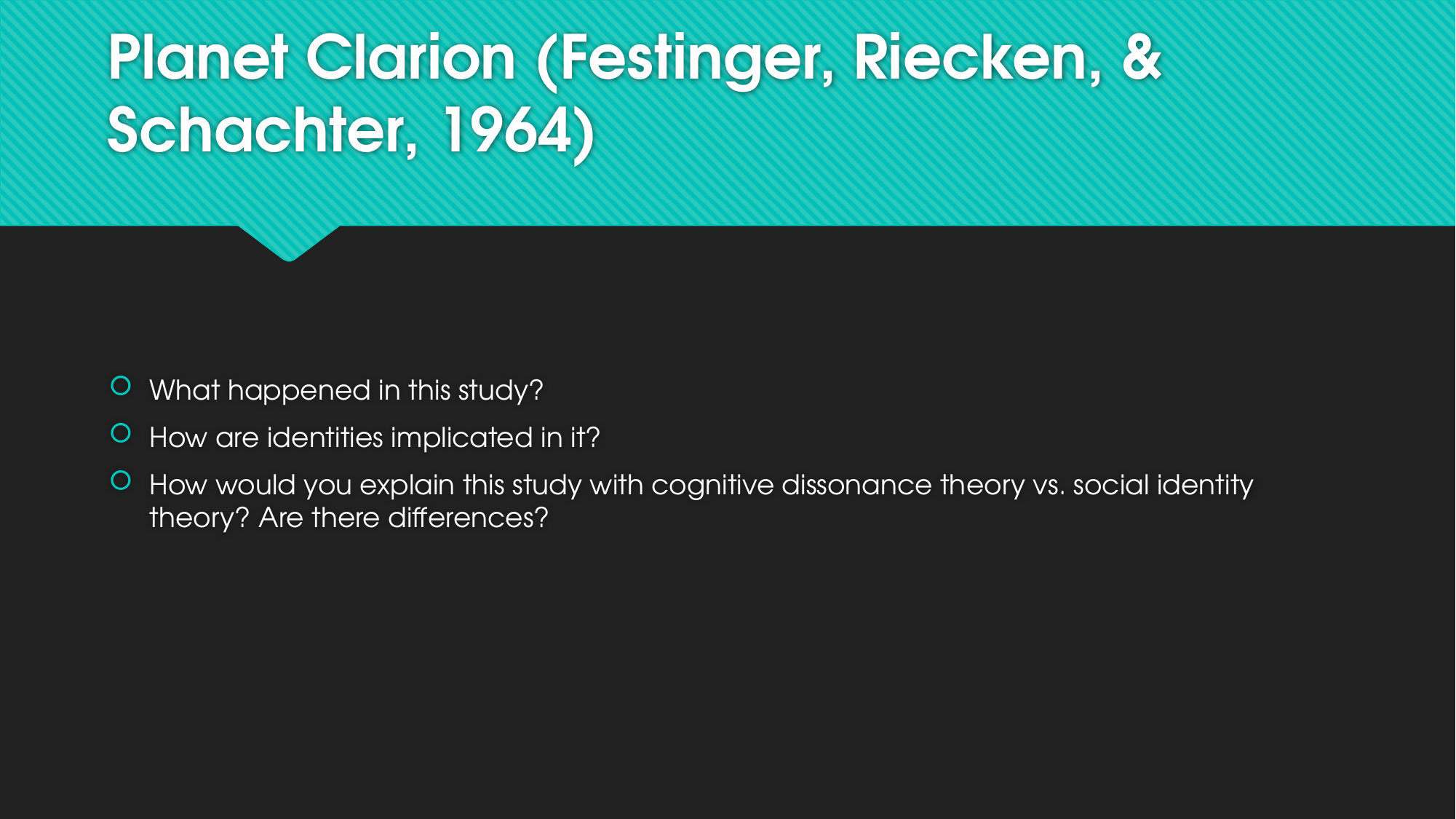

# Planet Clarion (Festinger, Riecken, & Schachter, 1964)
What happened in this study?
How are identities implicated in it?
How would you explain this study with cognitive dissonance theory vs. social identity theory? Are there differences?